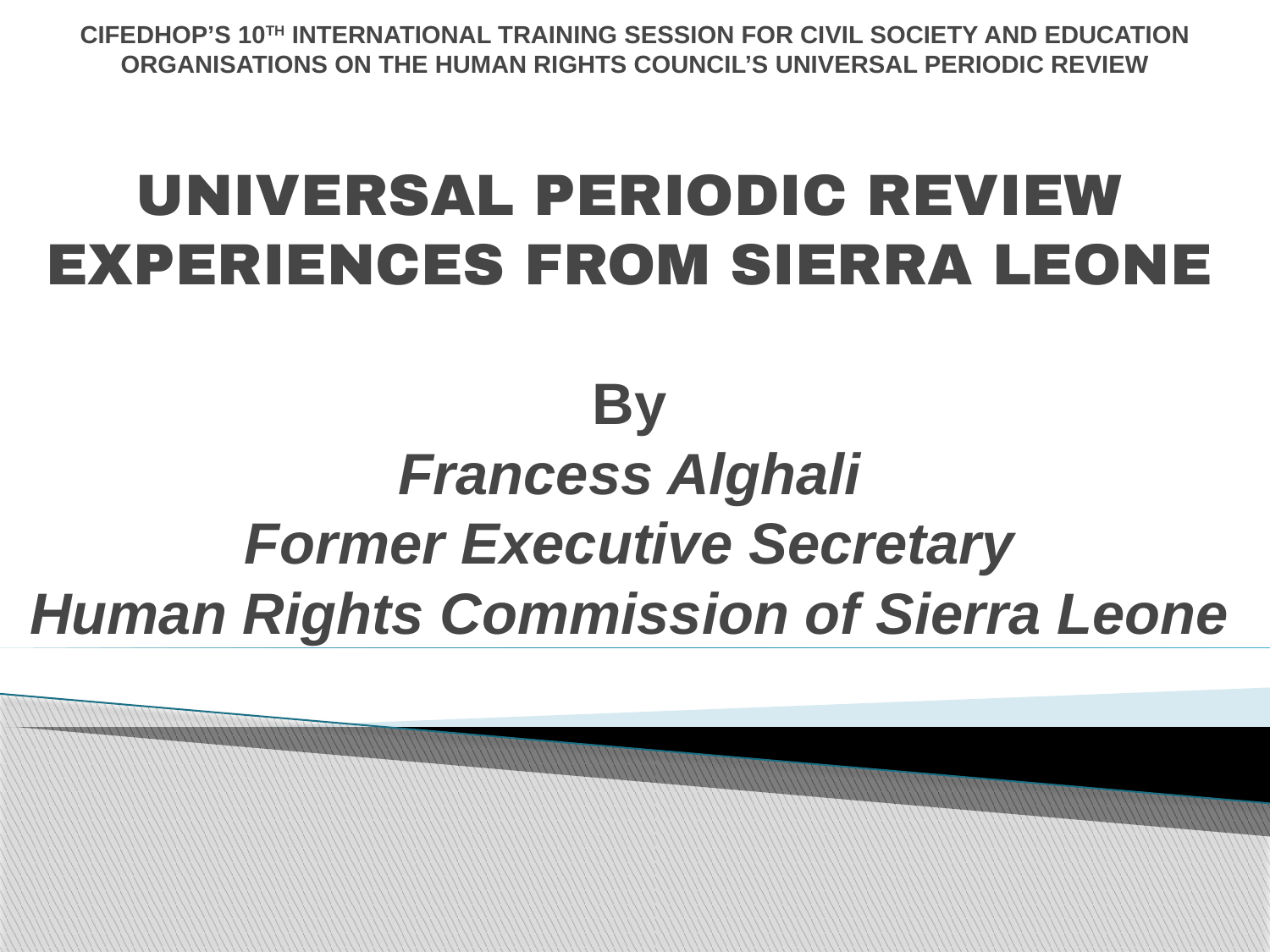

# CIFEDHOP’S 10TH INTERNATIONAL TRAINING SESSION FOR CIVIL SOCIETY AND EDUCATION ORGANISATIONS ON THE HUMAN RIGHTS COUNCIL’S UNIVERSAL PERIODIC REVIEW
UNIVERSAL PERIODIC REVIEW
EXPERIENCES FROM SIERRA LEONE

By
Francess Alghali
Former Executive Secretary
Human Rights Commission of Sierra Leone